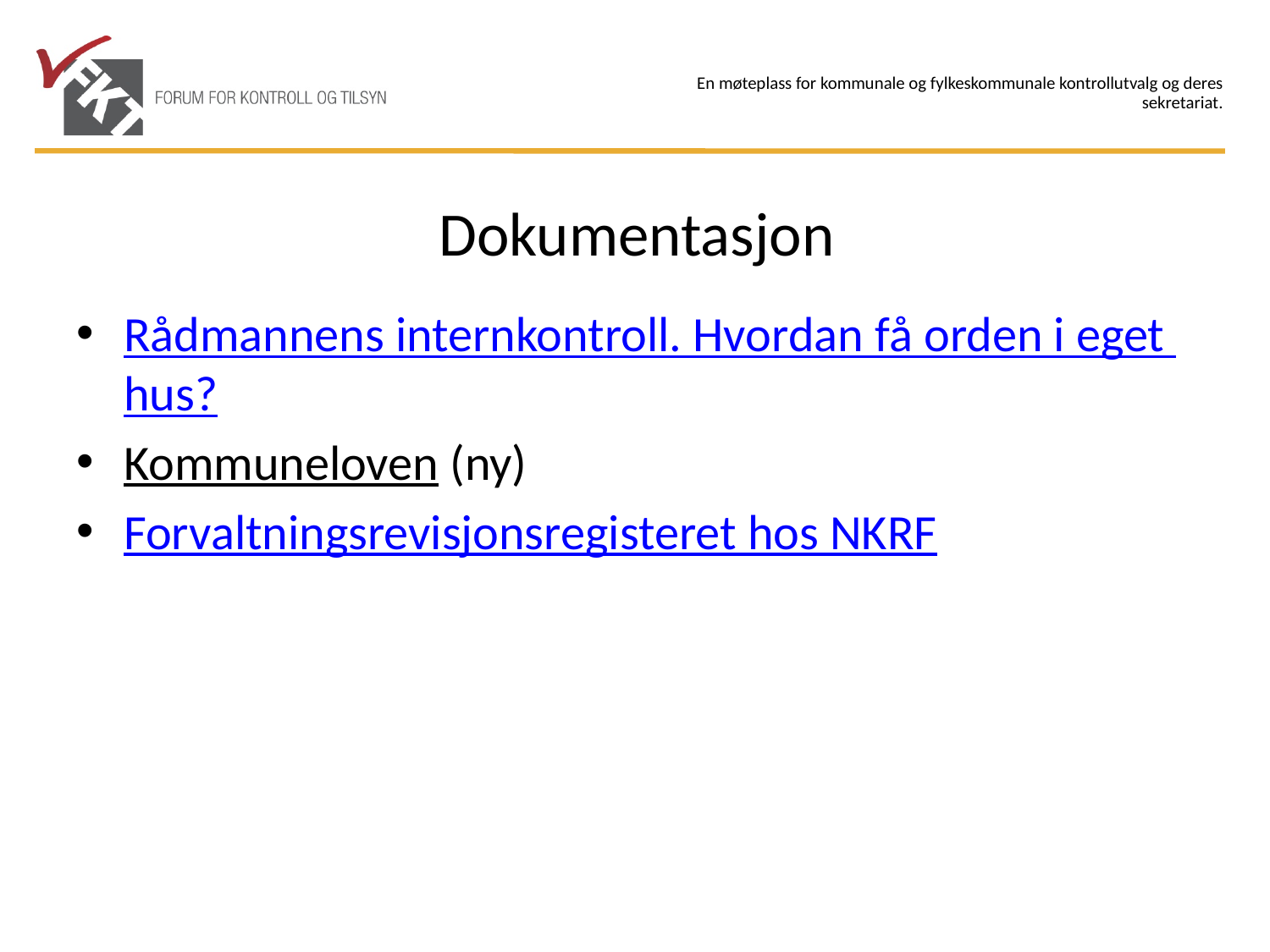

# Dokumentasjon
Rådmannens internkontroll. Hvordan få orden i eget hus?
Kommuneloven (ny)
Forvaltningsrevisjonsregisteret hos NKRF